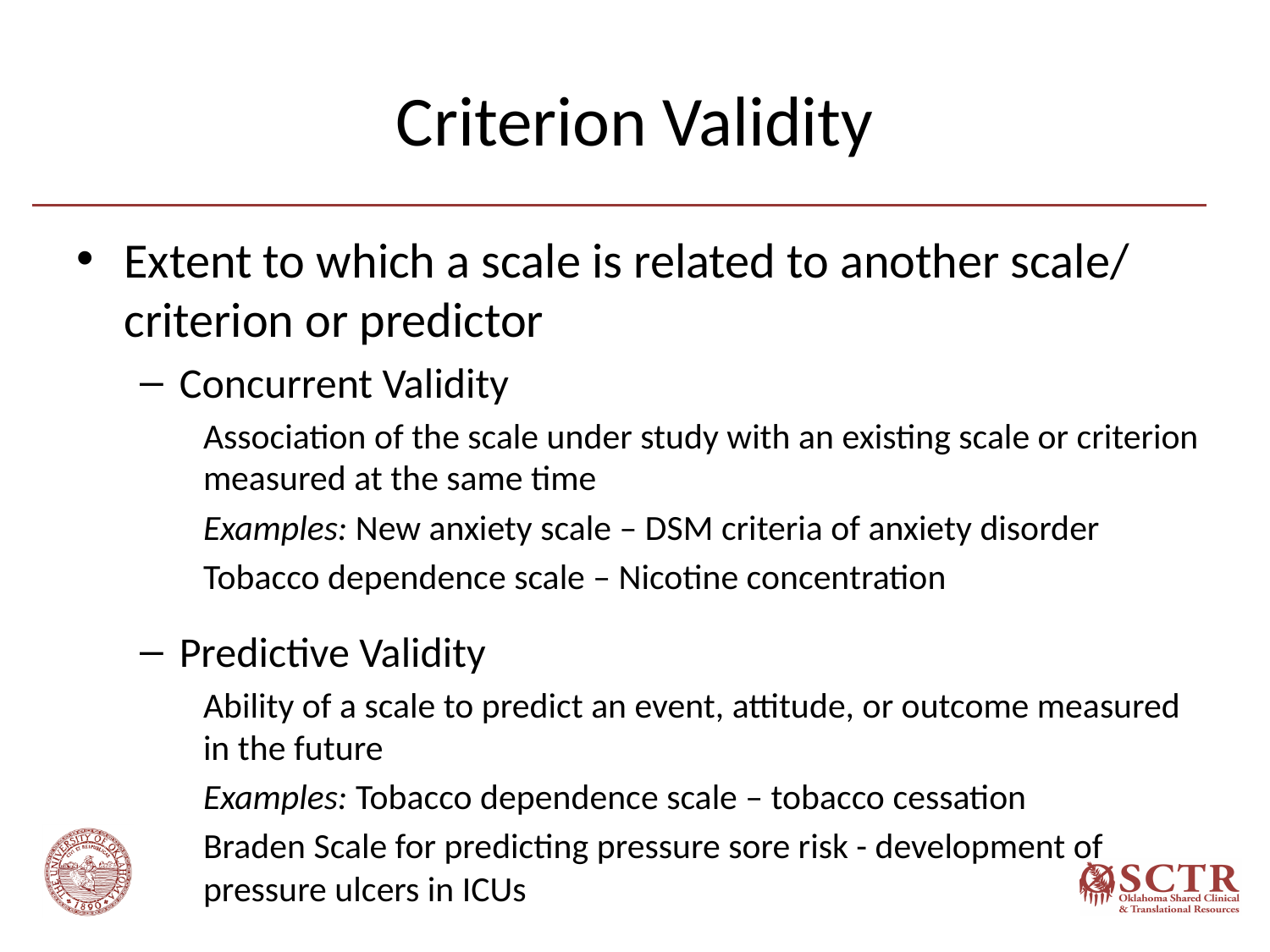

# Criterion Validity
Extent to which a scale is related to another scale/ criterion or predictor
Concurrent Validity
Association of the scale under study with an existing scale or criterion measured at the same time
Examples: New anxiety scale – DSM criteria of anxiety disorder
Tobacco dependence scale – Nicotine concentration

Predictive Validity
Ability of a scale to predict an event, attitude, or outcome measured in the future
Examples: Tobacco dependence scale – tobacco cessation
Braden Scale for predicting pressure sore risk - development of pressure ulcers in ICUs